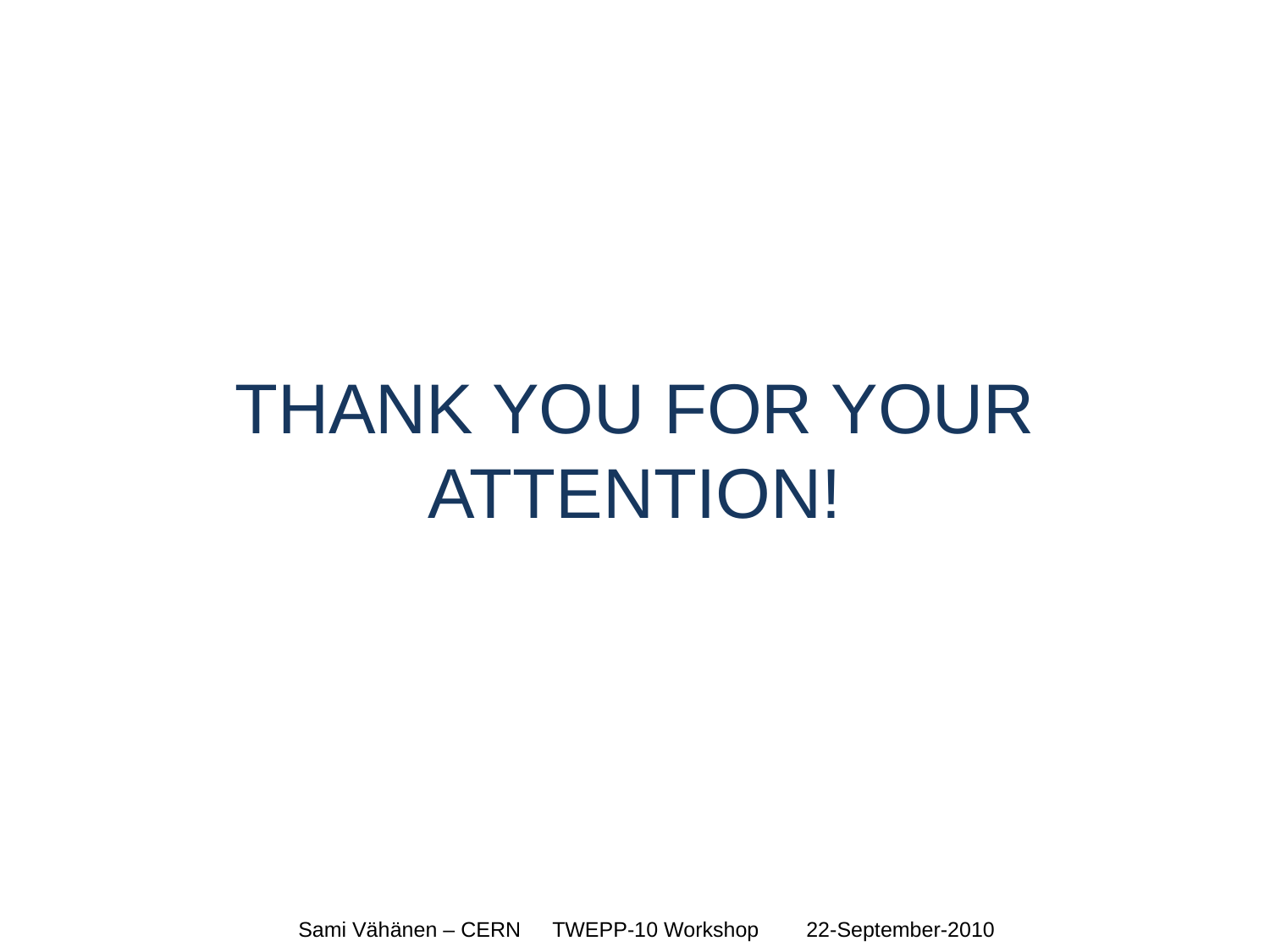

# THANK YOU FOR YOUR ATTENTION!
Sami Vähänen – CERN	TWEPP-10 Workshop 	22-September-2010